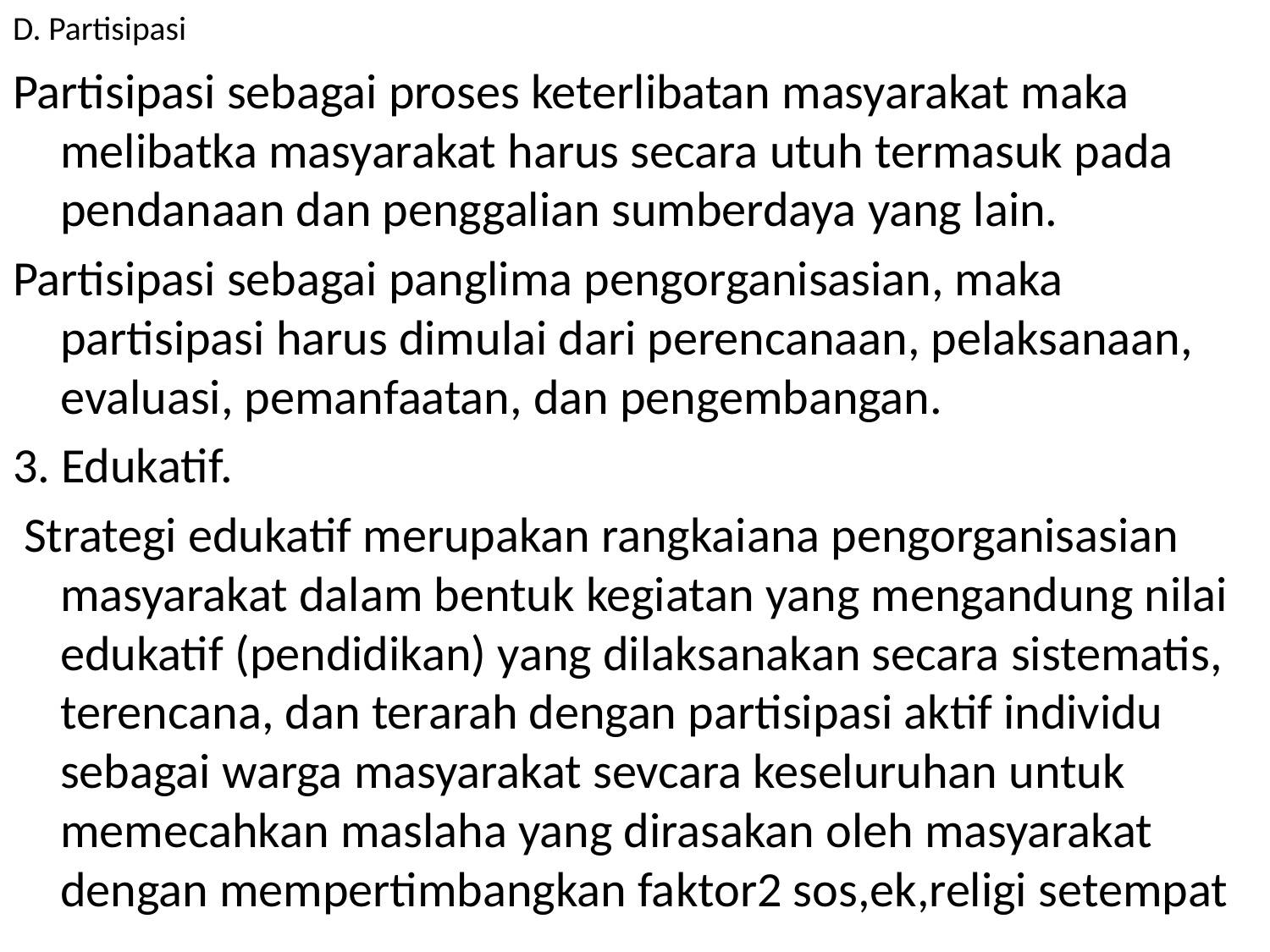

# D. Partisipasi
Partisipasi sebagai proses keterlibatan masyarakat maka melibatka masyarakat harus secara utuh termasuk pada pendanaan dan penggalian sumberdaya yang lain.
Partisipasi sebagai panglima pengorganisasian, maka partisipasi harus dimulai dari perencanaan, pelaksanaan, evaluasi, pemanfaatan, dan pengembangan.
3. Edukatif.
 Strategi edukatif merupakan rangkaiana pengorganisasian masyarakat dalam bentuk kegiatan yang mengandung nilai edukatif (pendidikan) yang dilaksanakan secara sistematis, terencana, dan terarah dengan partisipasi aktif individu sebagai warga masyarakat sevcara keseluruhan untuk memecahkan maslaha yang dirasakan oleh masyarakat dengan mempertimbangkan faktor2 sos,ek,religi setempat